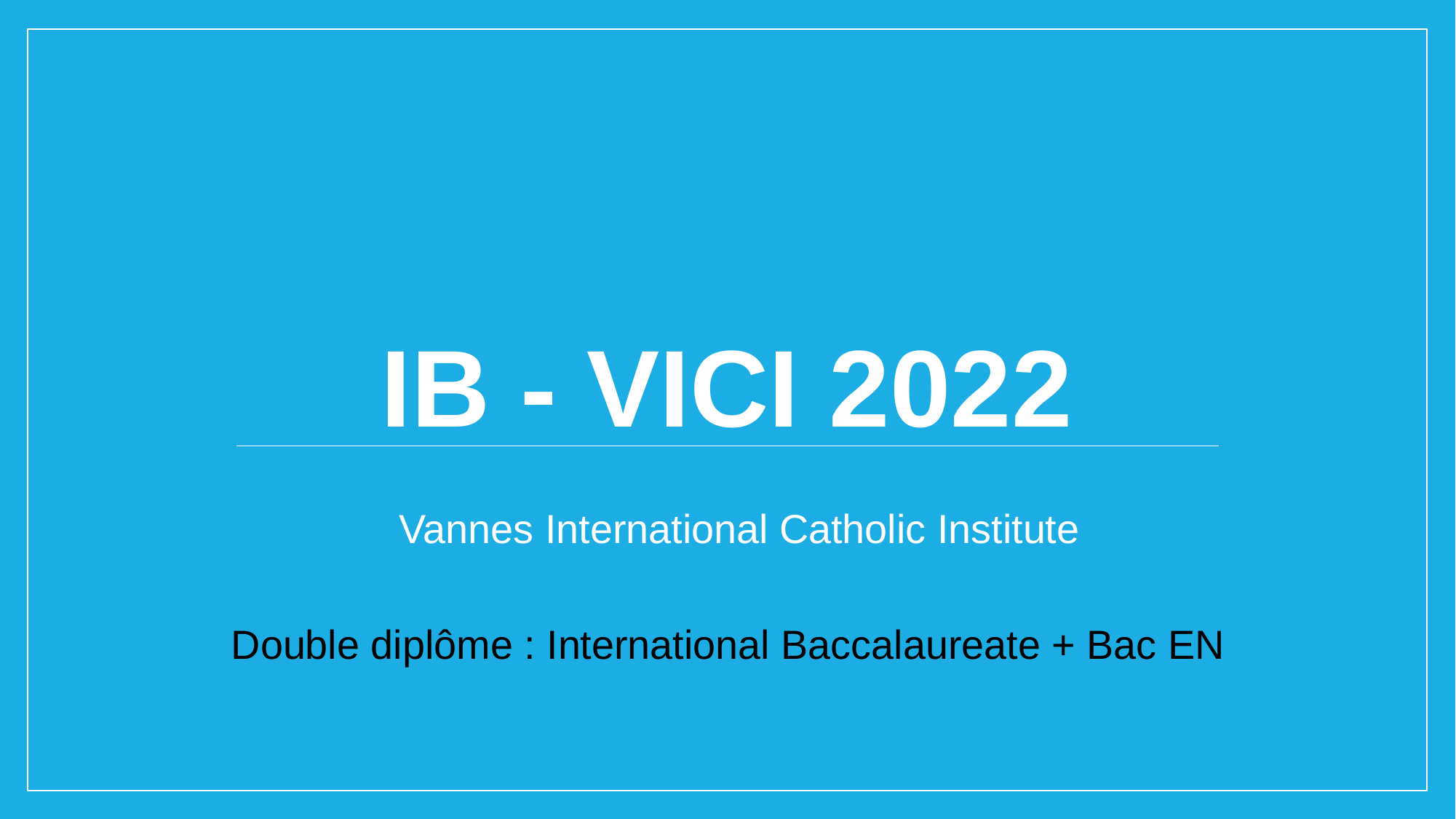

# IB - VICI 2022

Vannes International Catholic Institute

Double diplôme : International Baccalaureate + Bac EN